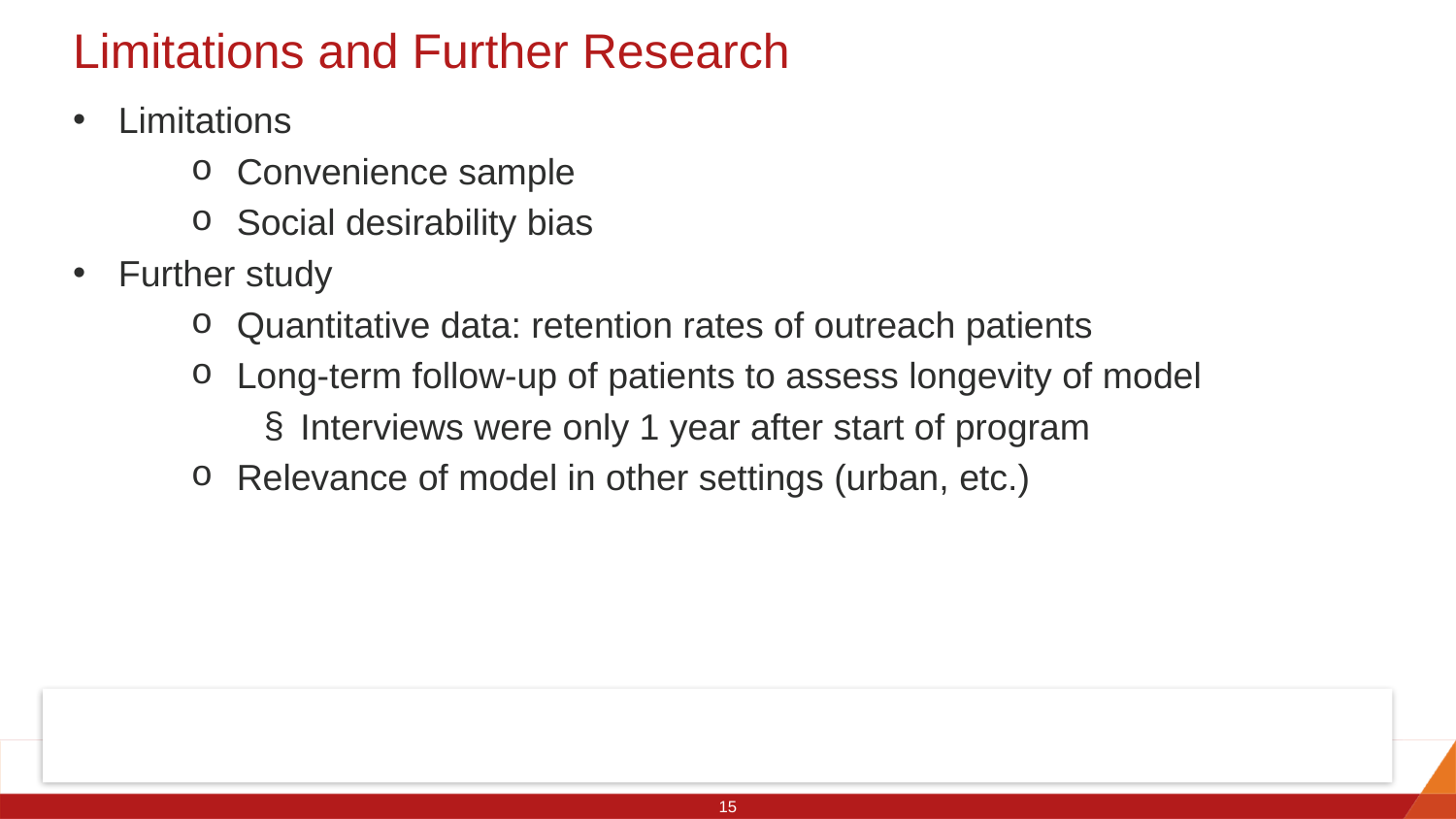

# Limitations and Further Research
Limitations
Convenience sample
Social desirability bias
Further study
Quantitative data: retention rates of outreach patients
Long-term follow-up of patients to assess longevity of model
Interviews were only 1 year after start of program
Relevance of model in other settings (urban, etc.)